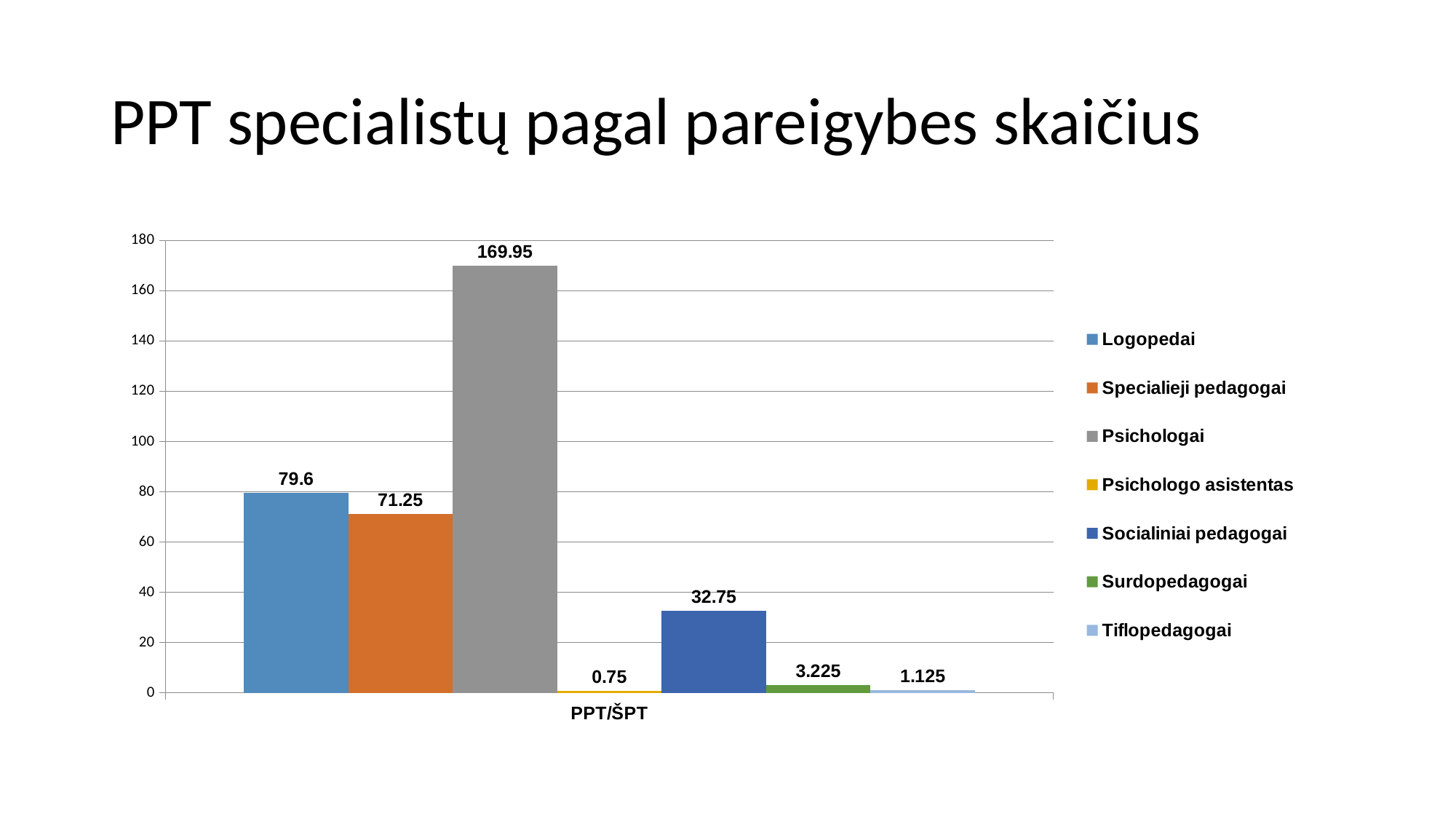

# PPT specialistų pagal pareigybes skaičius

### Chart

| Category | Logopedai | Specialieji pedagogai | Psichologai | Psichologo asistentas | Socialiniai pedagogai | Surdopedagogai | Tiflopedagogai |
|---|---|---|---|---|---|---|---|
| PPT/ŠPT | 79.6 | 71.25 | 169.95 | 0.75 | 32.75 | 3.225 | 1.125 |